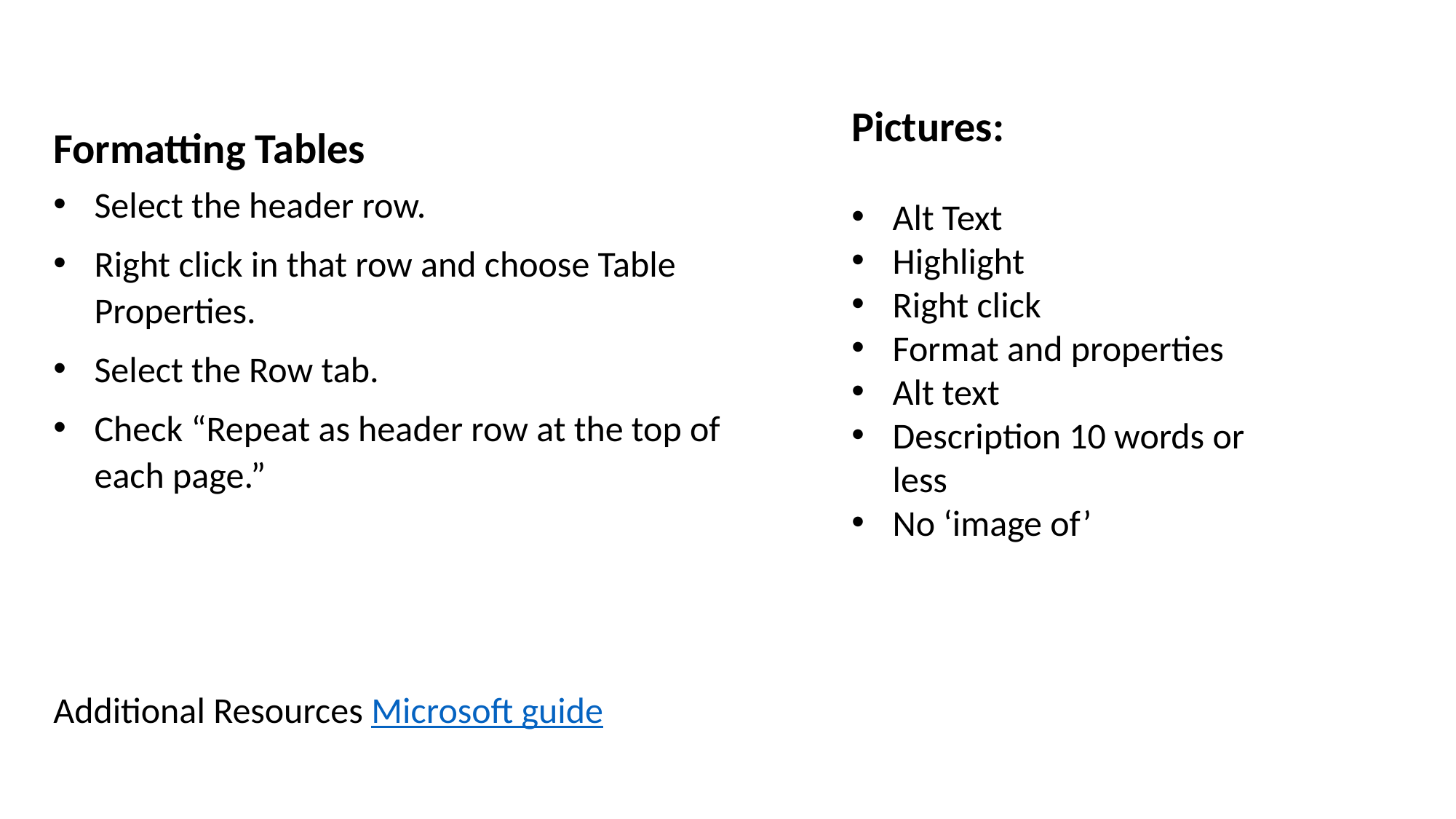

Pictures:

Alt Text
Highlight
Right click
Format and properties
Alt text
Description 10 words or less
No ‘image of’

Formatting Tables
Select the header row.
Right click in that row and choose Table Properties.
Select the Row tab.
Check “Repeat as header row at the top of each page.”

Additional Resources Microsoft guide